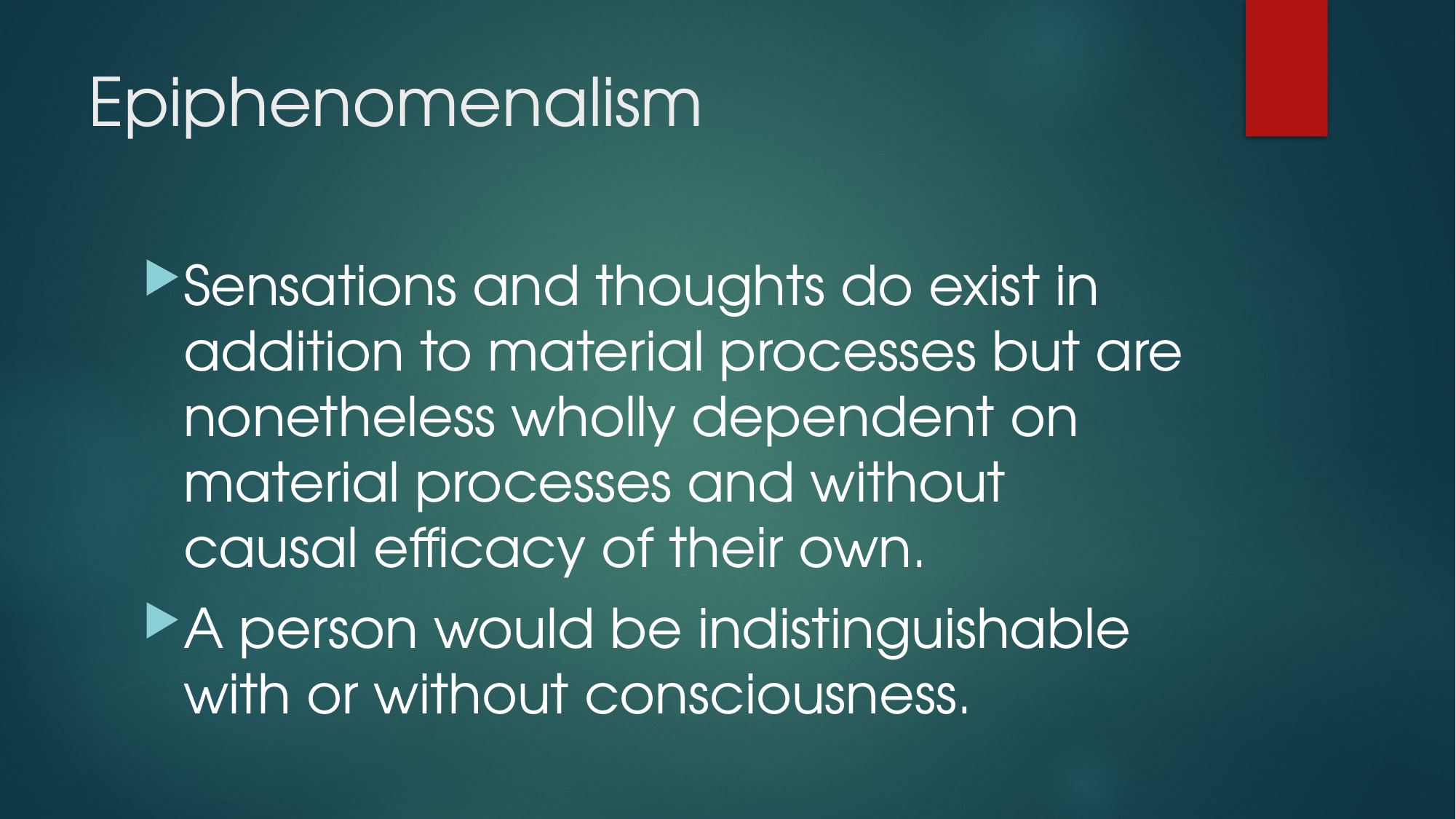

# Epiphenomenalism
Sensations and thoughts do exist in addition to material processes but are nonetheless wholly dependent on material processes and without causal efficacy of their own.
A person would be indistinguishable with or without consciousness.